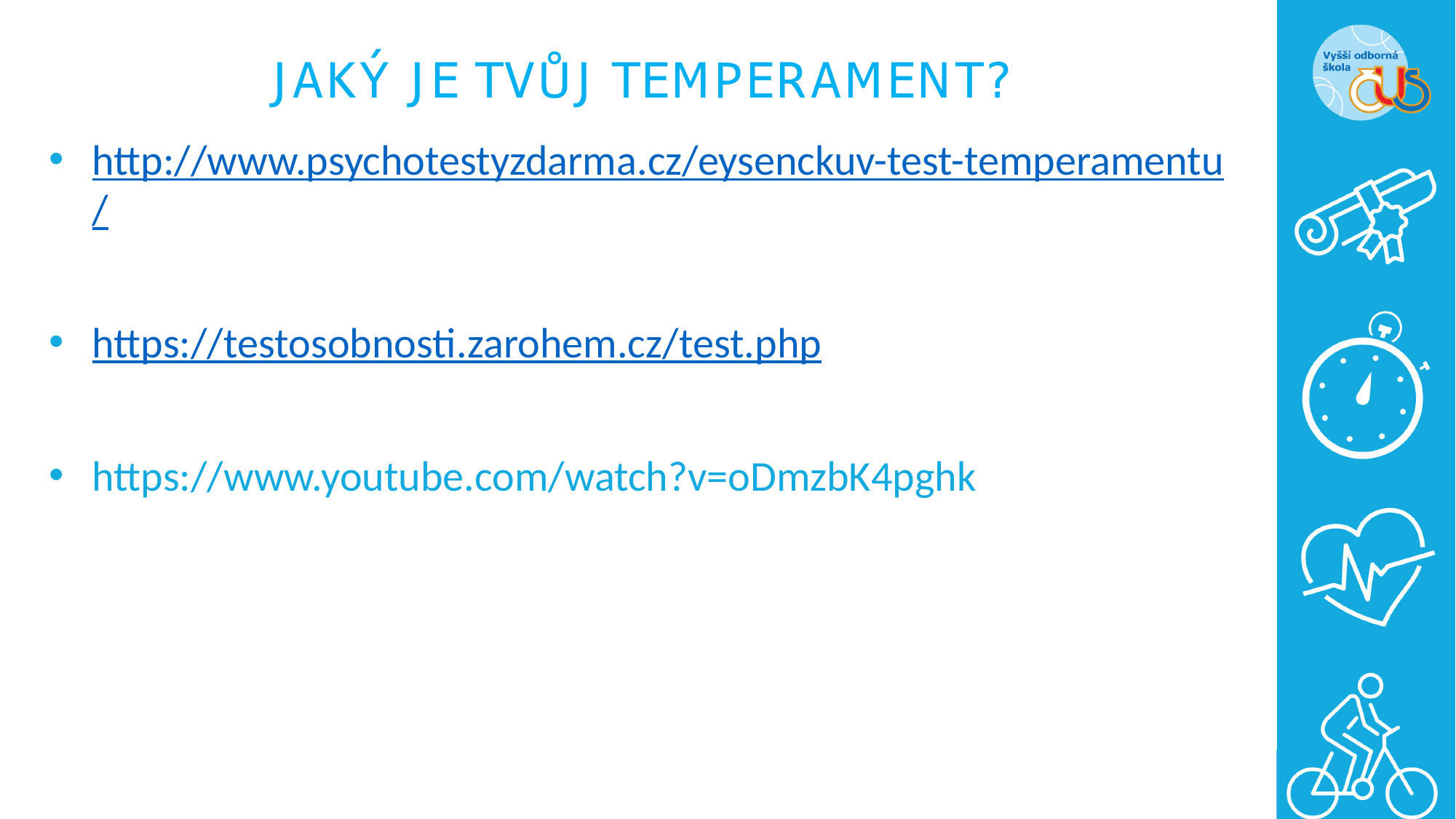

# JAKÝ JE TVŮJ TEMPERAMENT?
http://www.psychotestyzdarma.cz/eysenckuv-test-temperamentu/

https://testosobnosti.zarohem.cz/test.php

https://www.youtube.com/watch?v=oDmzbK4pghk